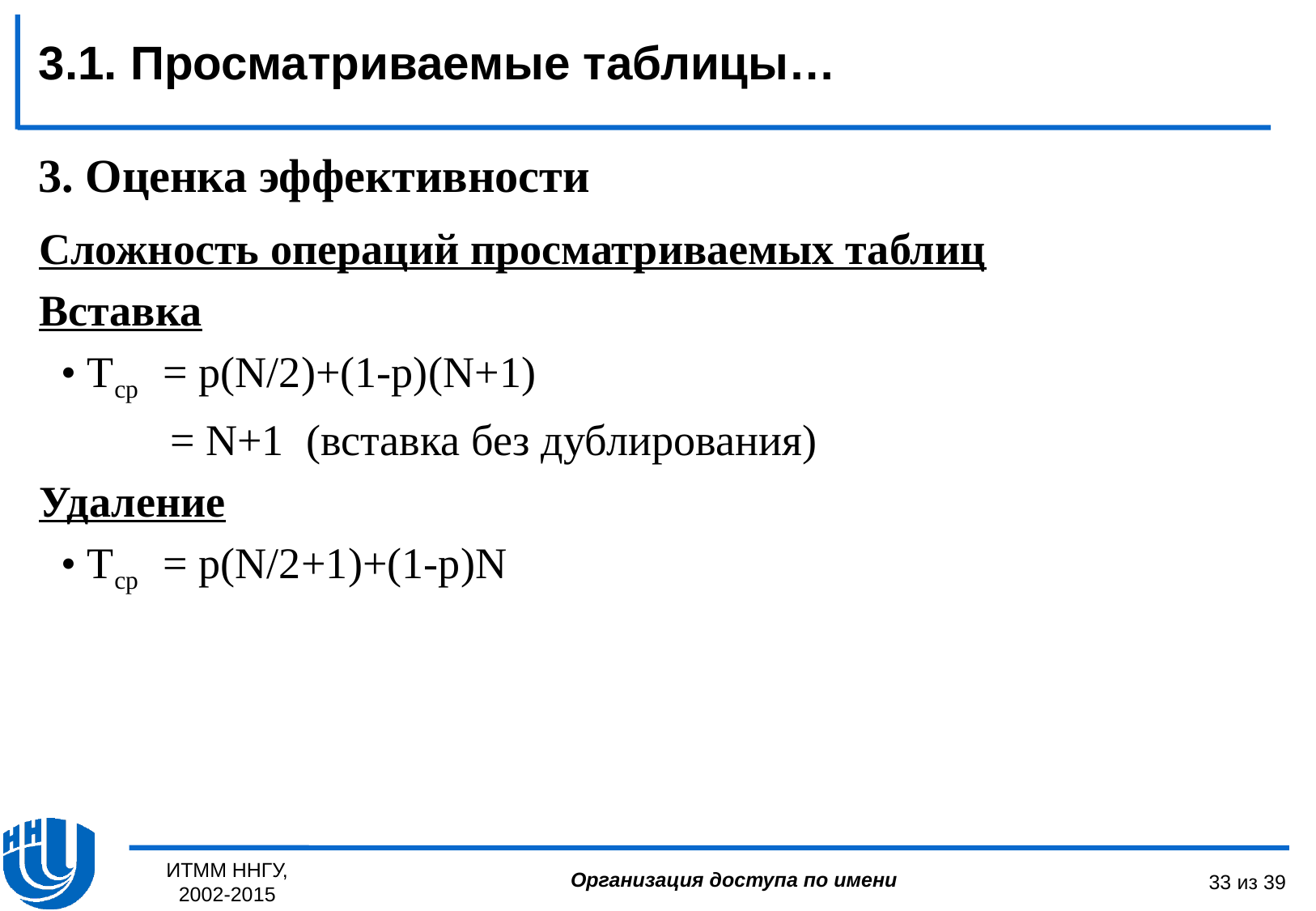

3.1. Просматриваемые таблицы…
3. Оценка эффективности
Сложность операций просматриваемых таблиц
Вставка
  • Tср    = p(N/2)+(1-p)(N+1)
            = N+1  (вставка без дублирования)
Удаление
  • Tср    = p(N/2+1)+(1-p)N
ИТММ ННГУ, 2002-2015
33 из 39
Организация доступа по имени